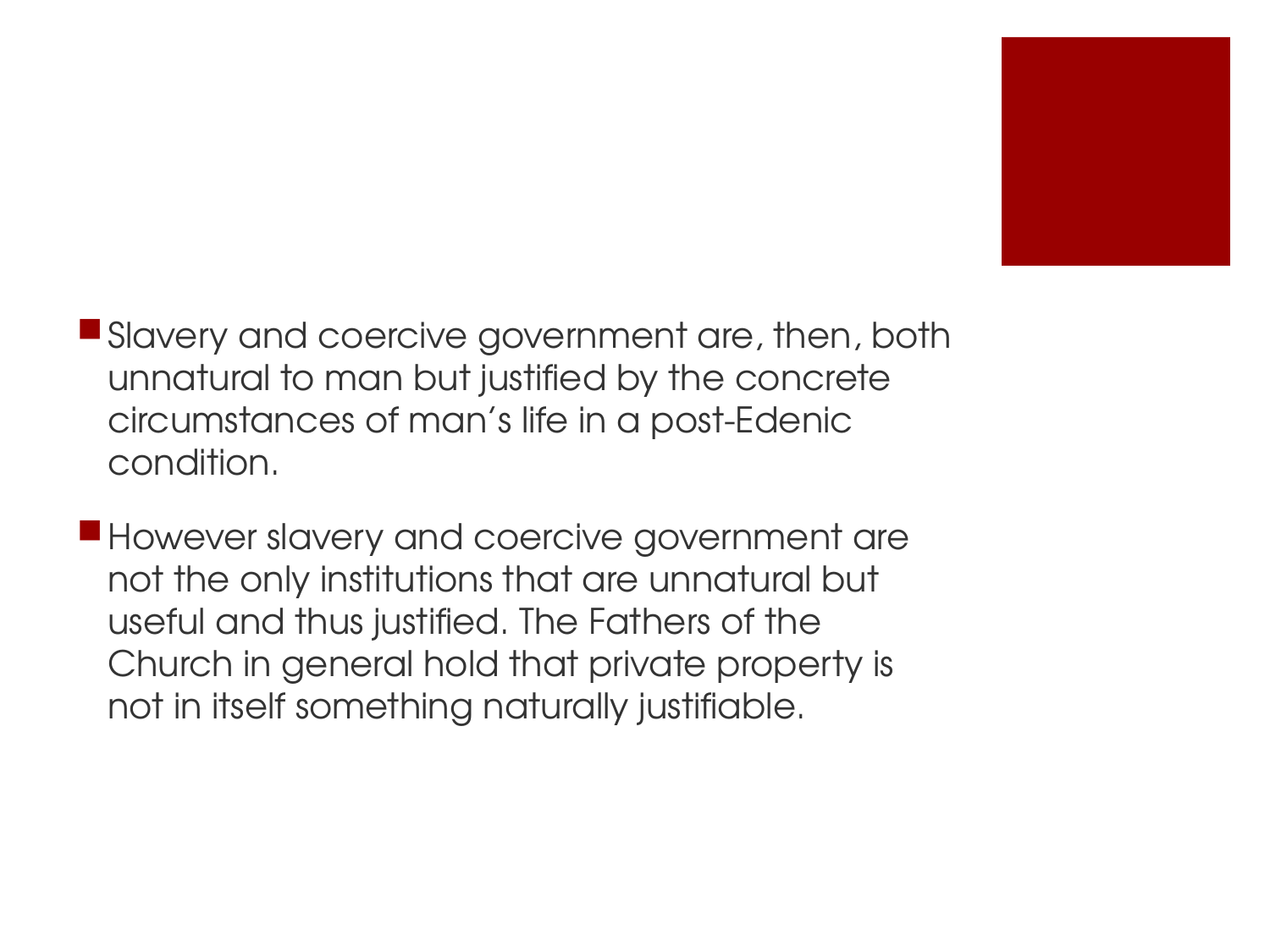

#
Slavery and coercive government are, then, both unnatural to man but justified by the concrete circumstances of man’s life in a post-Edenic condition.
However slavery and coercive government are not the only institutions that are unnatural but useful and thus justified. The Fathers of the Church in general hold that private property is not in itself something naturally justifiable.